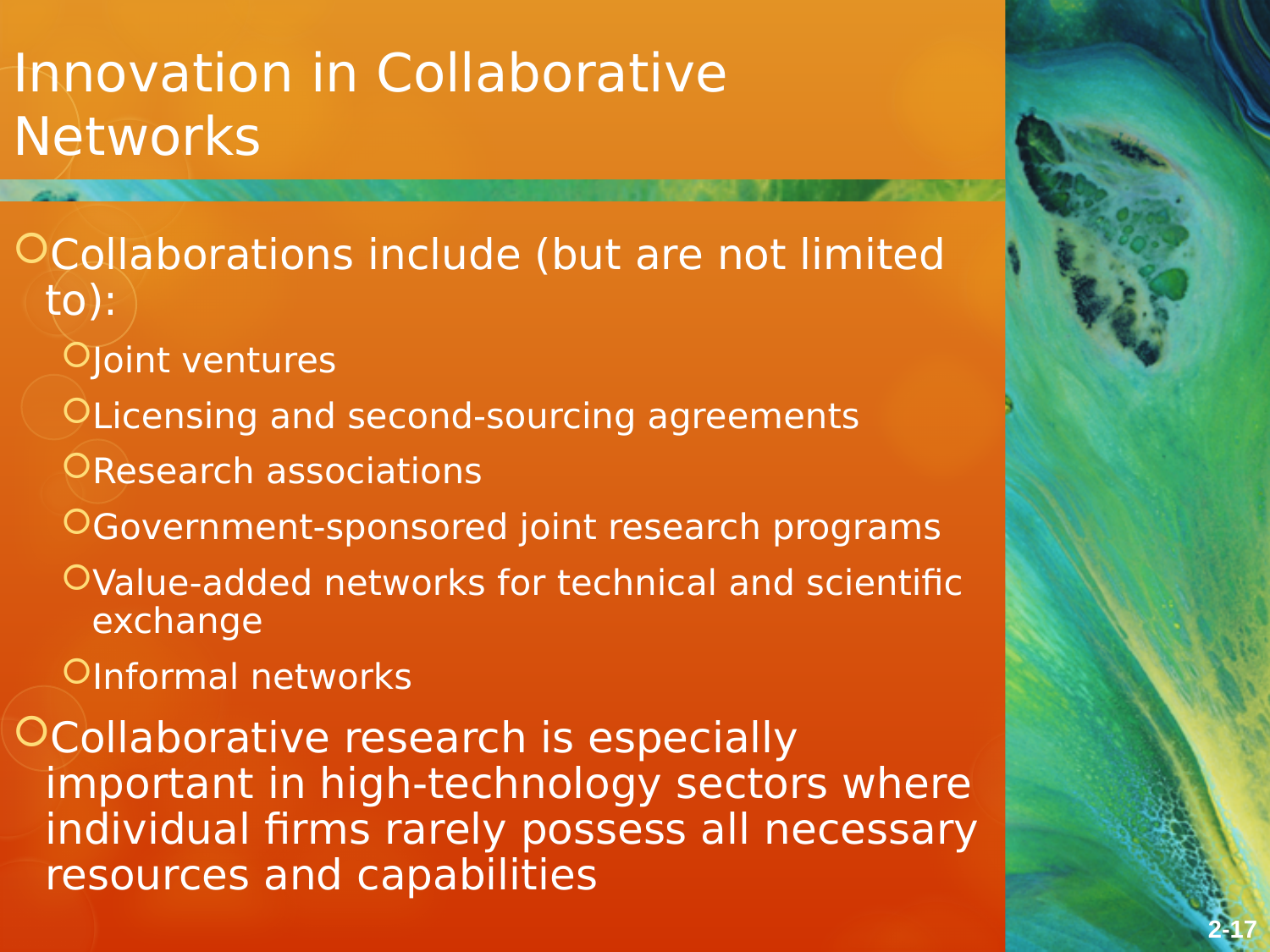

Innovation in Collaborative Networks
Collaborations include (but are not limited to):
Joint ventures
Licensing and second-sourcing agreements
Research associations
Government-sponsored joint research programs
Value-added networks for technical and scientific exchange
Informal networks
Collaborative research is especially important in high-technology sectors where individual firms rarely possess all necessary resources and capabilities